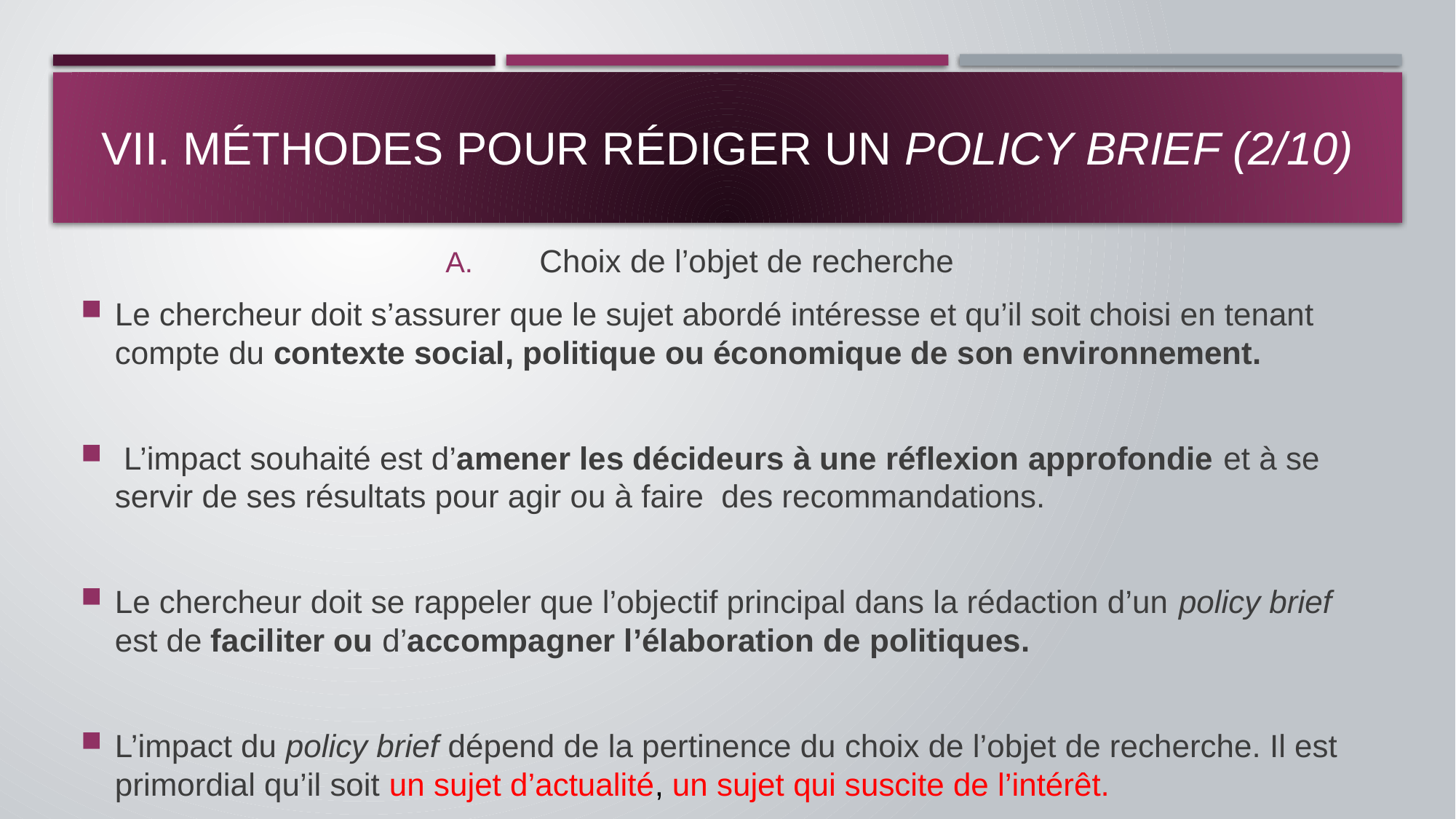

# VII. Méthodes pour rédiger un policy brief (2/10)
Choix de l’objet de recherche
Le chercheur doit s’assurer que le sujet abordé intéresse et qu’il soit choisi en tenant compte du contexte social, politique ou économique de son environnement.

 L’impact souhaité est d’amener les décideurs à une réflexion approfondie et à se servir de ses résultats pour agir ou à faire  des recommandations.

Le chercheur doit se rappeler que l’objectif principal dans la rédaction d’un policy brief est de faciliter ou d’accompagner l’élaboration de politiques.

L’impact du policy brief dépend de la pertinence du choix de l’objet de recherche. Il est primordial qu’il soit un sujet d’actualité, un sujet qui suscite de l’intérêt.